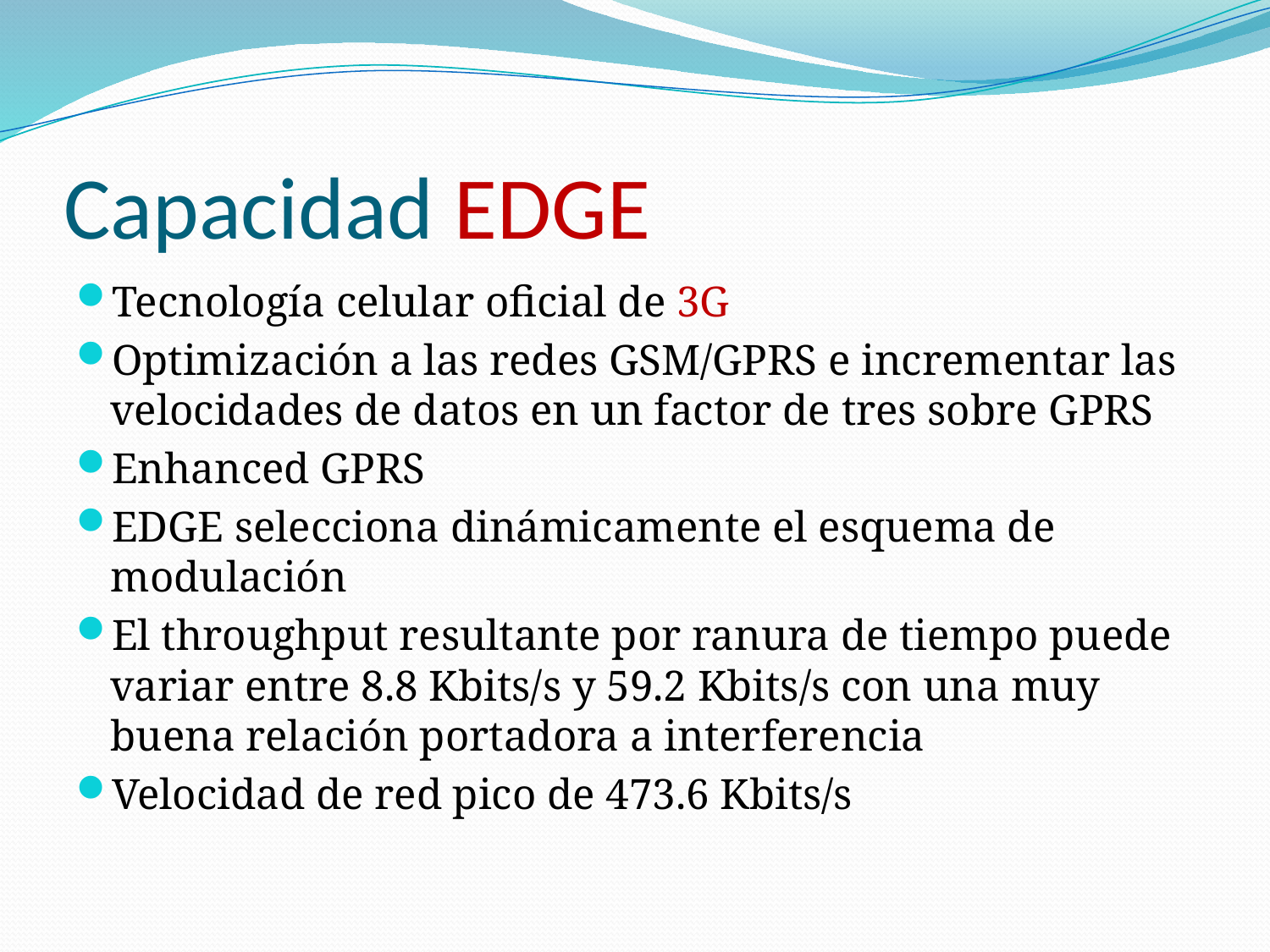

# Capacidad EDGE
Tecnología celular oficial de 3G
Optimización a las redes GSM/GPRS e incrementar las velocidades de datos en un factor de tres sobre GPRS
Enhanced GPRS
EDGE selecciona dinámicamente el esquema de modulación
El throughput resultante por ranura de tiempo puede variar entre 8.8 Kbits/s y 59.2 Kbits/s con una muy buena relación portadora a interferencia
Velocidad de red pico de 473.6 Kbits/s